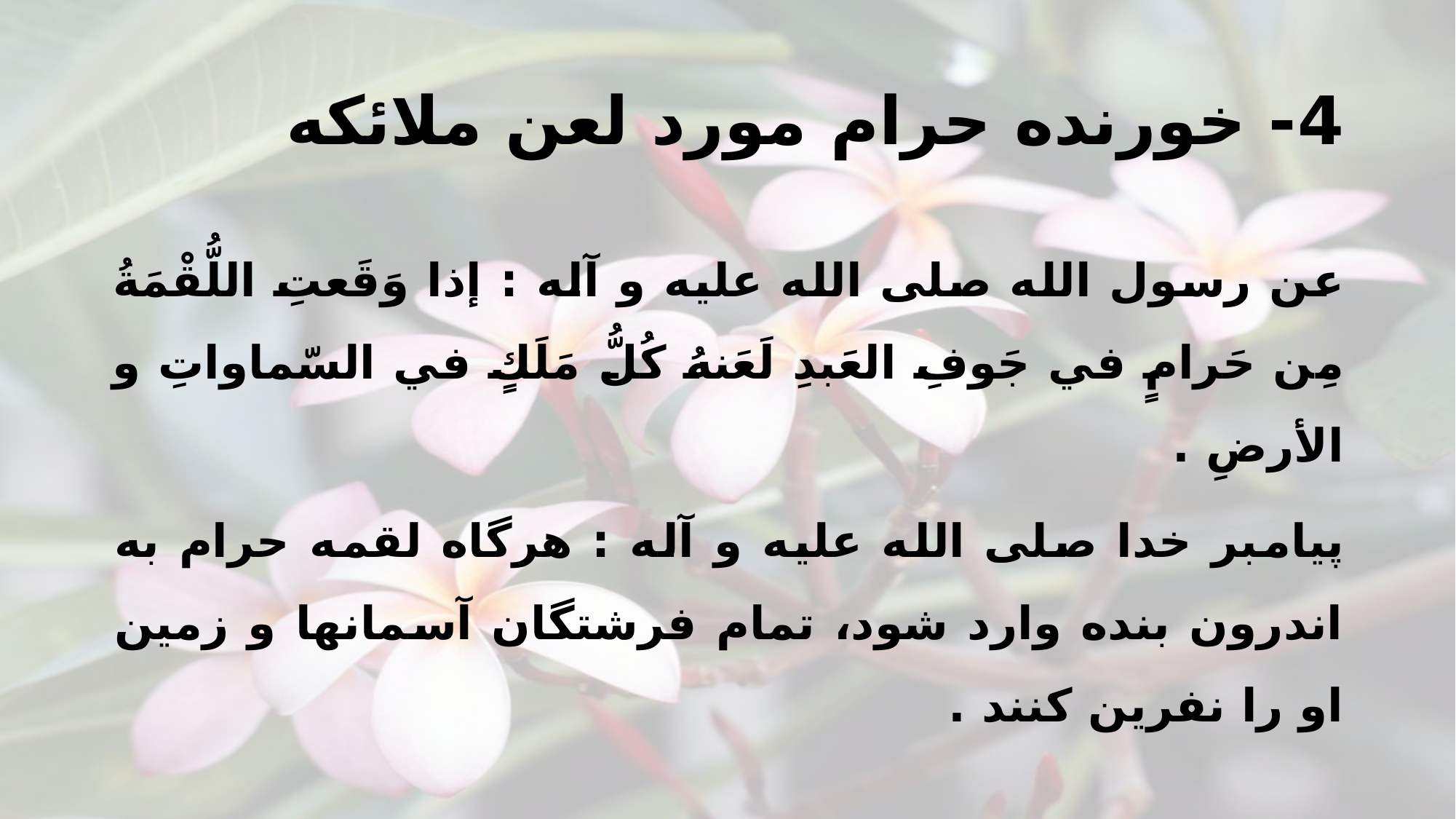

# 4- خورنده حرام مورد لعن ملائکه
عن رسول الله صلى الله عليه و آله : إذا وَقَعتِ اللُّقْمَةُ مِن حَرامٍ في جَوفِ العَبدِ لَعَنهُ كُلُّ مَلَكٍ في السّماواتِ و الأرضِ .
پيامبر خدا صلى الله عليه و آله : هرگاه لقمه حرام به اندرون بنده وارد شود، تمام فرشتگان آسمانها و زمين او را نفرين كنند .